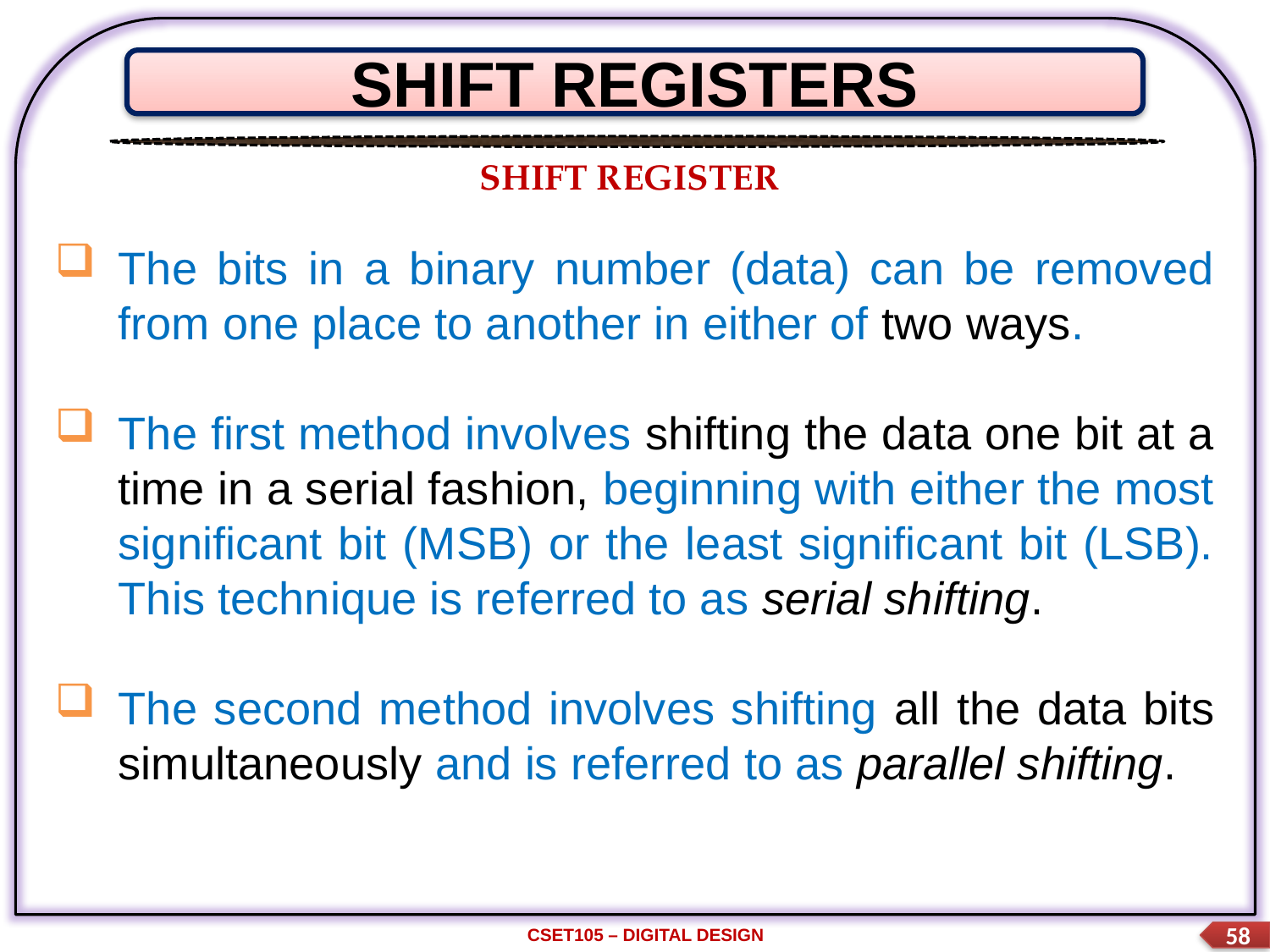

SHIFT REGISTERS

SHIFT REGISTER
The bits in a binary number (data) can be removed from one place to another in either of two ways.

The first method involves shifting the data one bit at a time in a serial fashion, beginning with either the most significant bit (MSB) or the least significant bit (LSB). This technique is referred to as serial shifting.

The second method involves shifting all the data bits simultaneously and is referred to as parallel shifting.
CSET105 – DIGITAL DESIGN
58